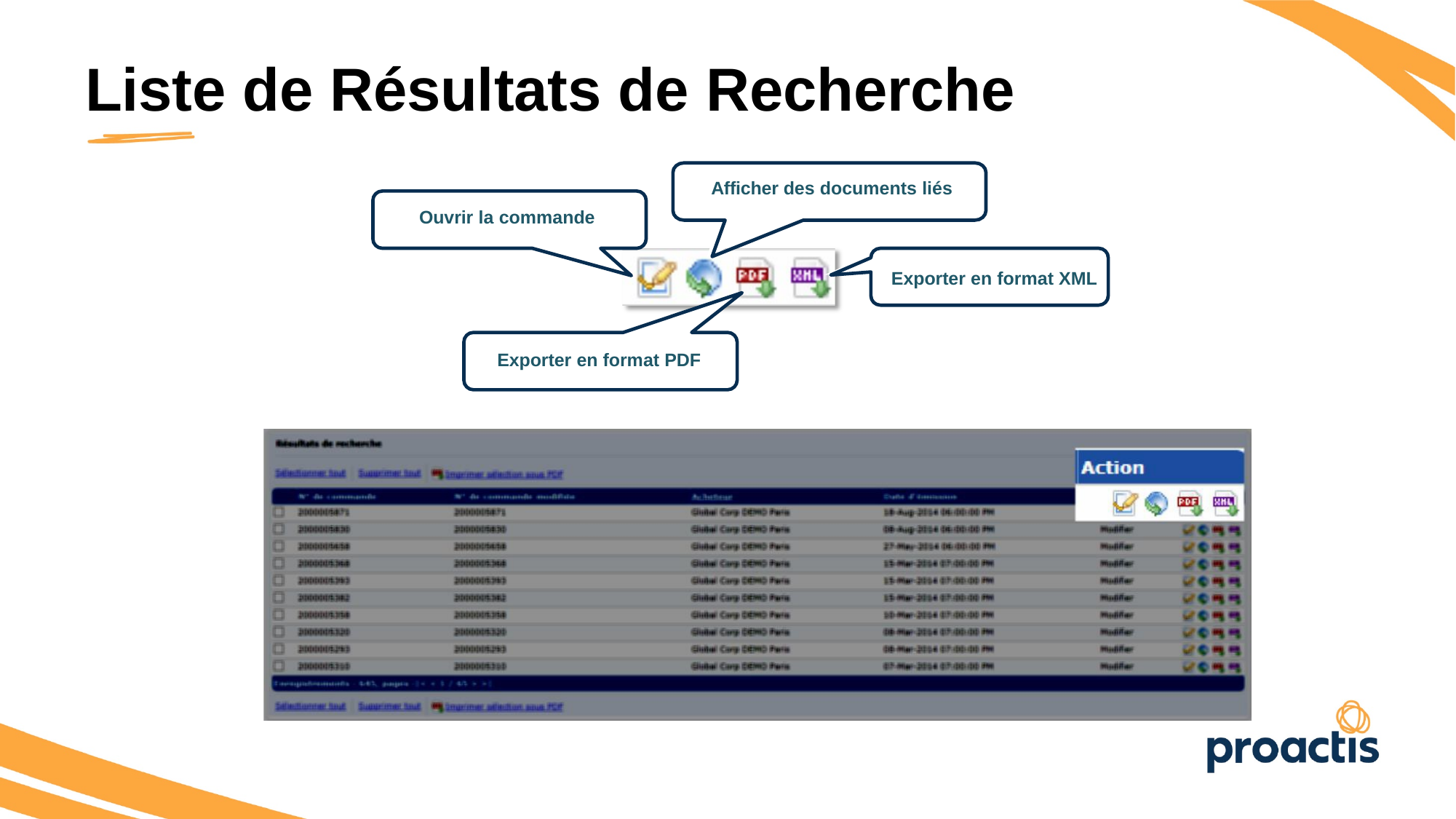

Liste de Résultats de Recherche

Afficher des documents liés

Ouvrir la commande

Exporter en format XML

Exporter en format PDF